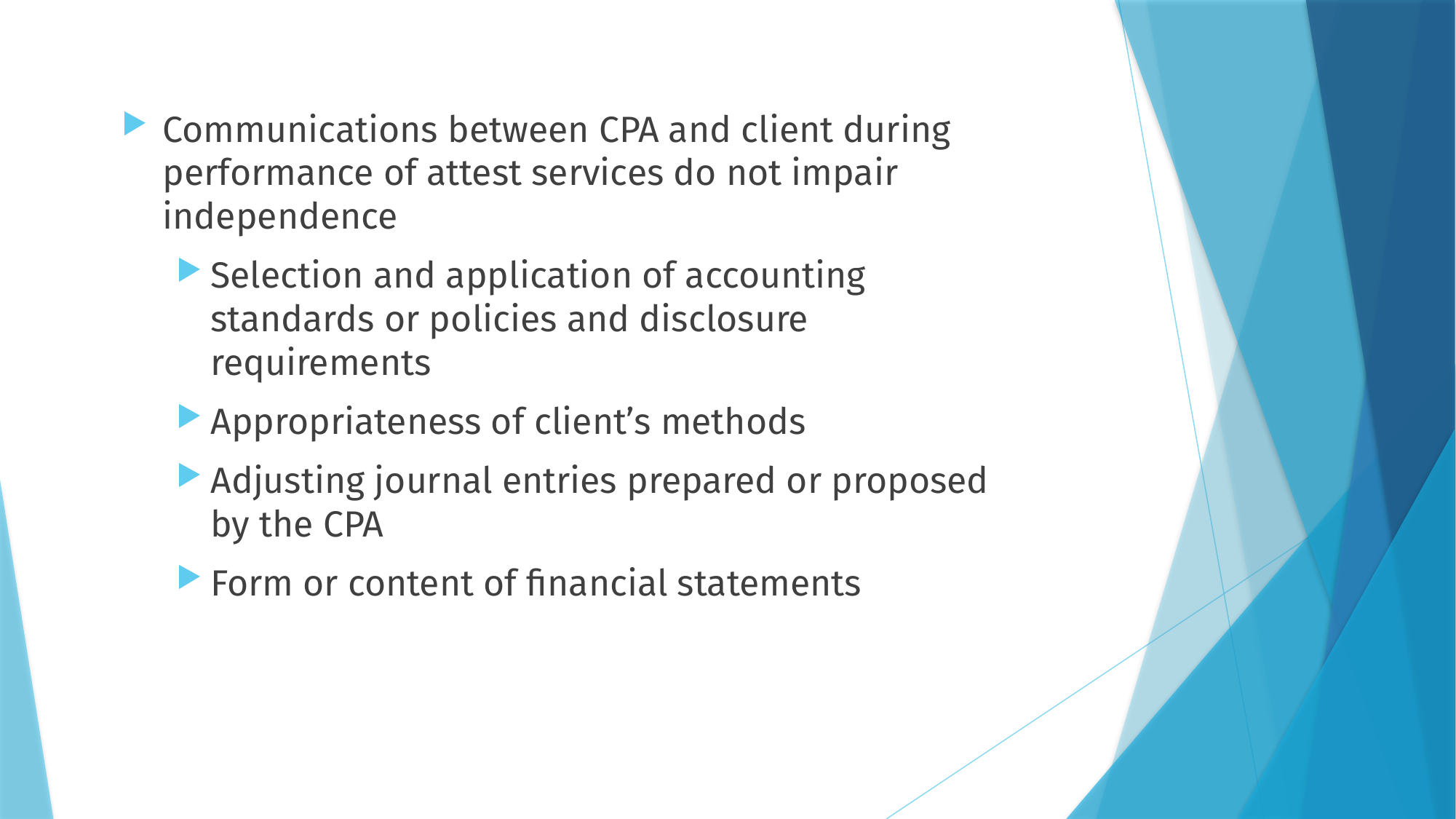

Communications between CPA and client during performance of attest services do not impair independence
Selection and application of accounting standards or policies and disclosure requirements
Appropriateness of client’s methods
Adjusting journal entries prepared or proposed by the CPA
Form or content of financial statements